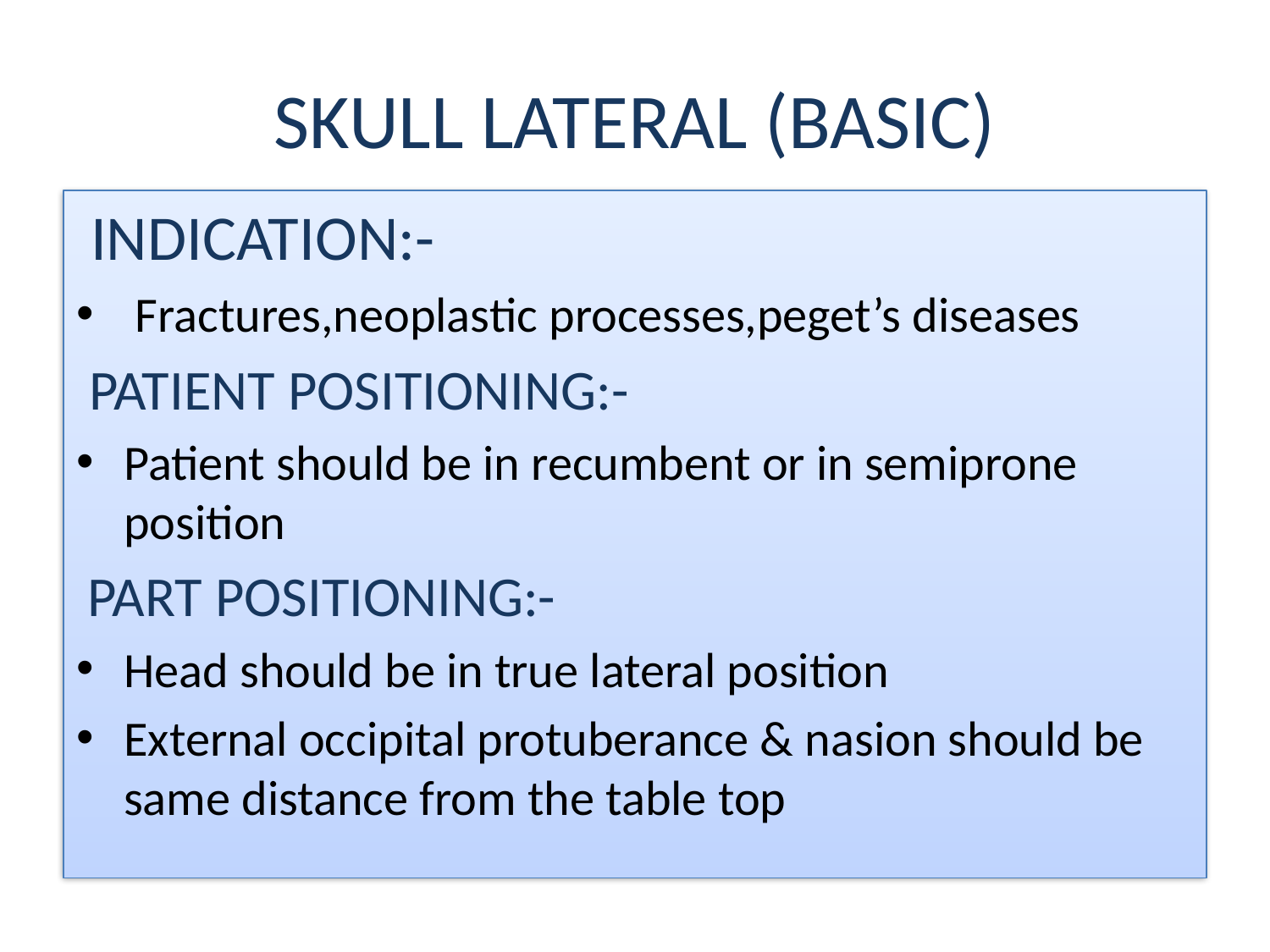

# SKULL LATERAL (BASIC)

 INDICATION:-
 Fractures,neoplastic processes,peget’s diseases
 PATIENT POSITIONING:-
Patient should be in recumbent or in semiprone position
 PART POSITIONING:-
Head should be in true lateral position
External occipital protuberance & nasion should be same distance from the table top